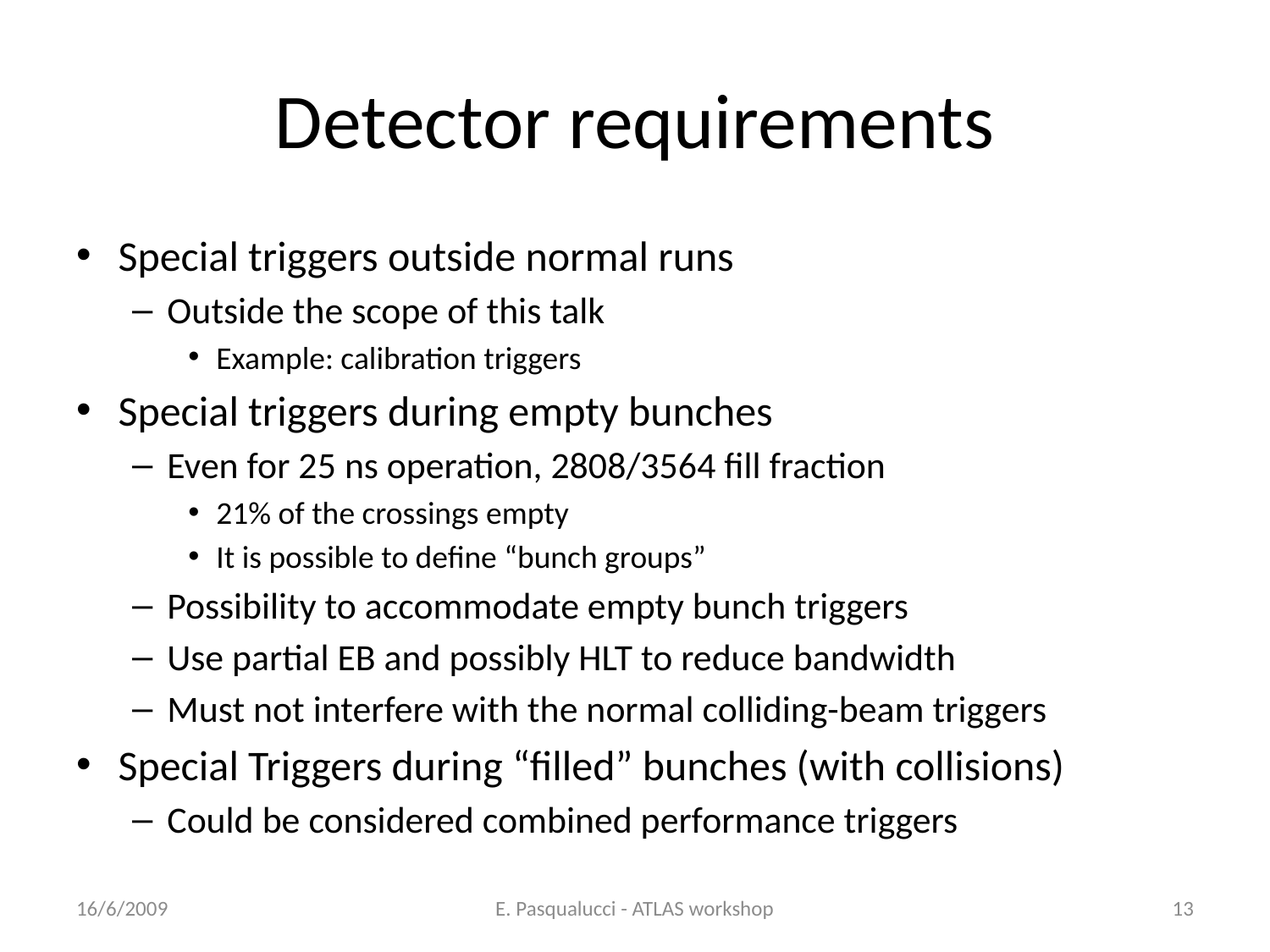

# Detector requirements
Special triggers outside normal runs
Outside the scope of this talk
Example: calibration triggers
Special triggers during empty bunches
Even for 25 ns operation, 2808/3564 fill fraction
21% of the crossings empty
It is possible to define “bunch groups”
Possibility to accommodate empty bunch triggers
Use partial EB and possibly HLT to reduce bandwidth
Must not interfere with the normal colliding-beam triggers
Special Triggers during “filled” bunches (with collisions)
Could be considered combined performance triggers

16/6/2009
E. Pasqualucci - ATLAS workshop
13